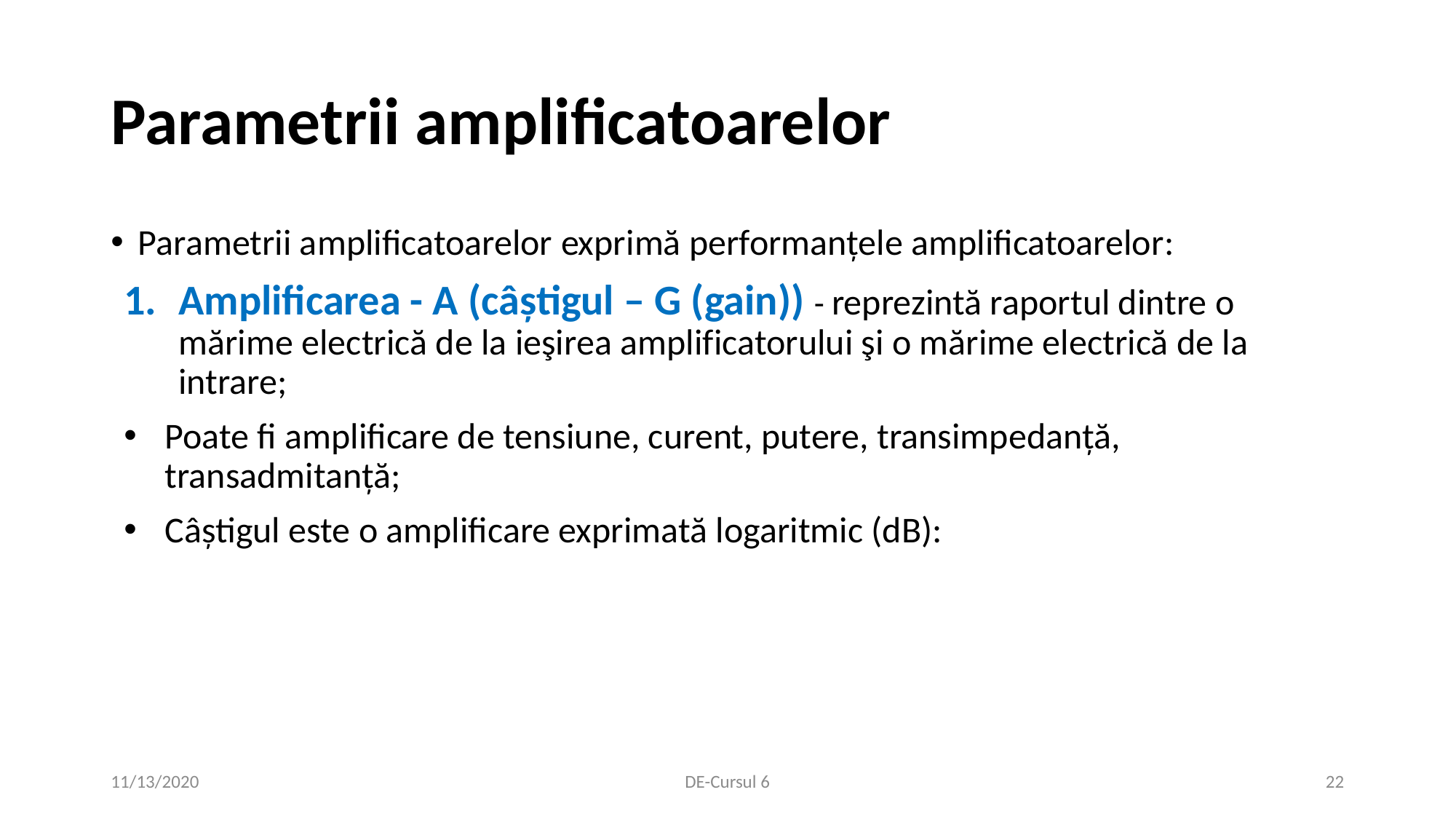

# Parametrii amplificatoarelor
Parametrii amplificatoarelor exprimă performanțele amplificatoarelor:
Amplificarea - A (câştigul – G (gain)) - reprezintă raportul dintre o mărime electrică de la ieşirea amplificatorului şi o mărime electrică de la intrare;
Poate fi amplificare de tensiune, curent, putere, transimpedanță, transadmitanță;
Câştigul este o amplificare exprimată logaritmic (dB):
11/13/2020
DE-Cursul 6
22